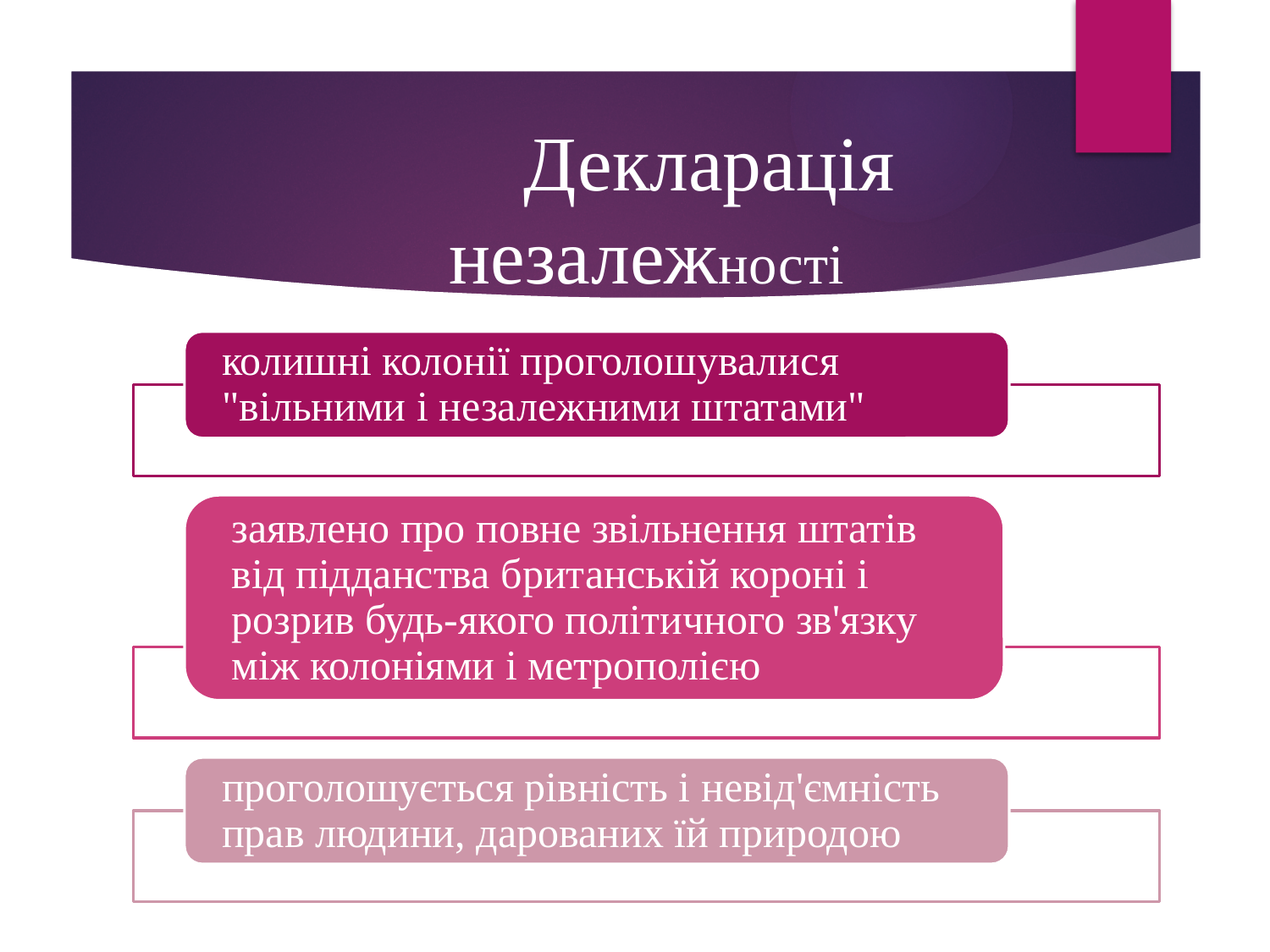

# Декларація незалежності
колишні колонії проголошувалися "вільними і незалежними штатами"
заявлено про повне звільнення штатів від підданства британській короні і розрив будь-якого політичного зв'язку між колоніями і метрополією
проголошується рівність і невід'ємність прав людини, дарованих їй природою